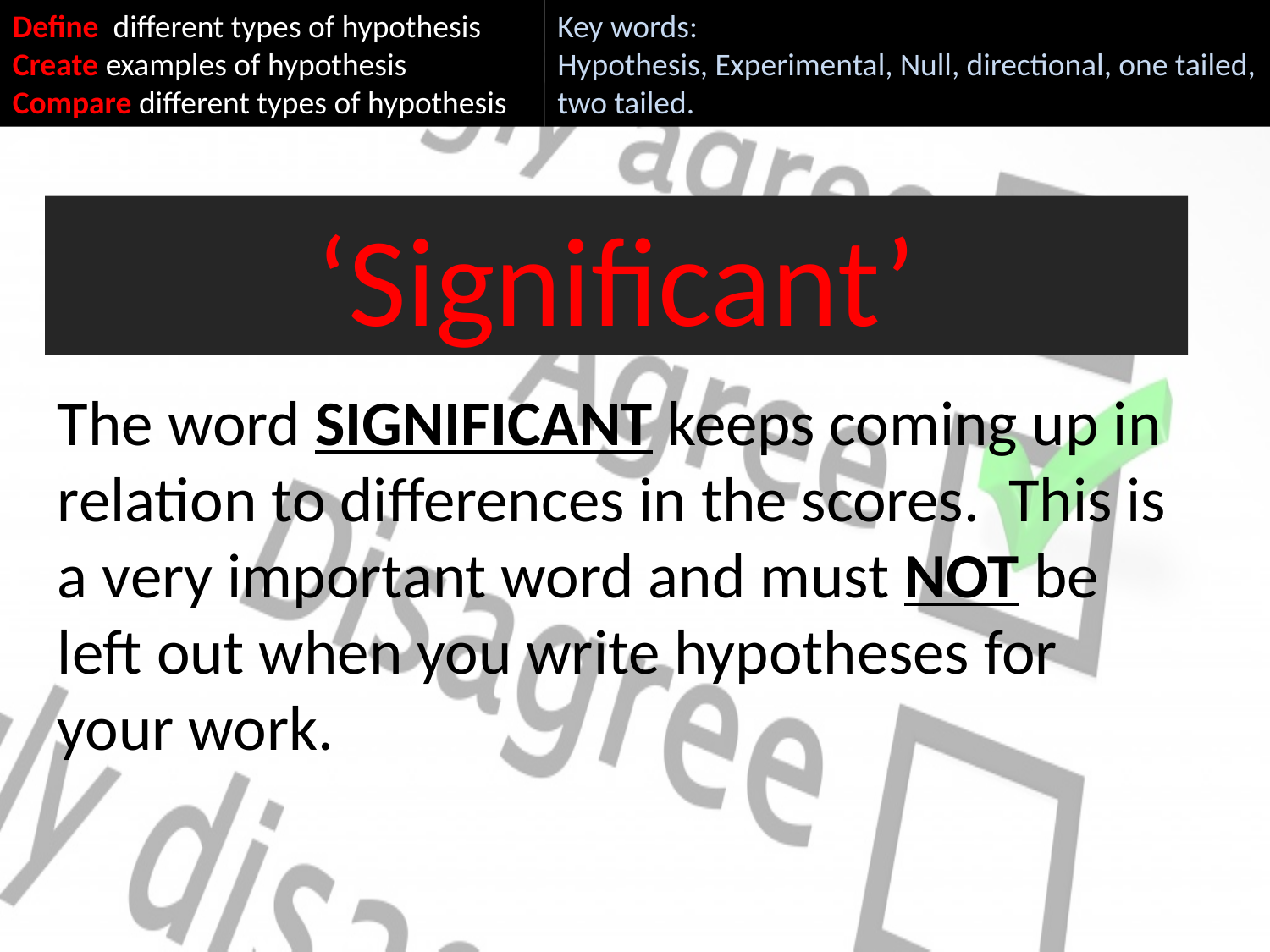

Define  different types of hypothesis
Create examples of hypothesis
Compare different types of hypothesis
Key words:
Hypothesis, Experimental, Null, directional, one tailed, two tailed.
# ‘Significant’
The word SIGNIFICANT keeps coming up in relation to differences in the scores.  This is a very important word and must NOT be left out when you write hypotheses for your work.